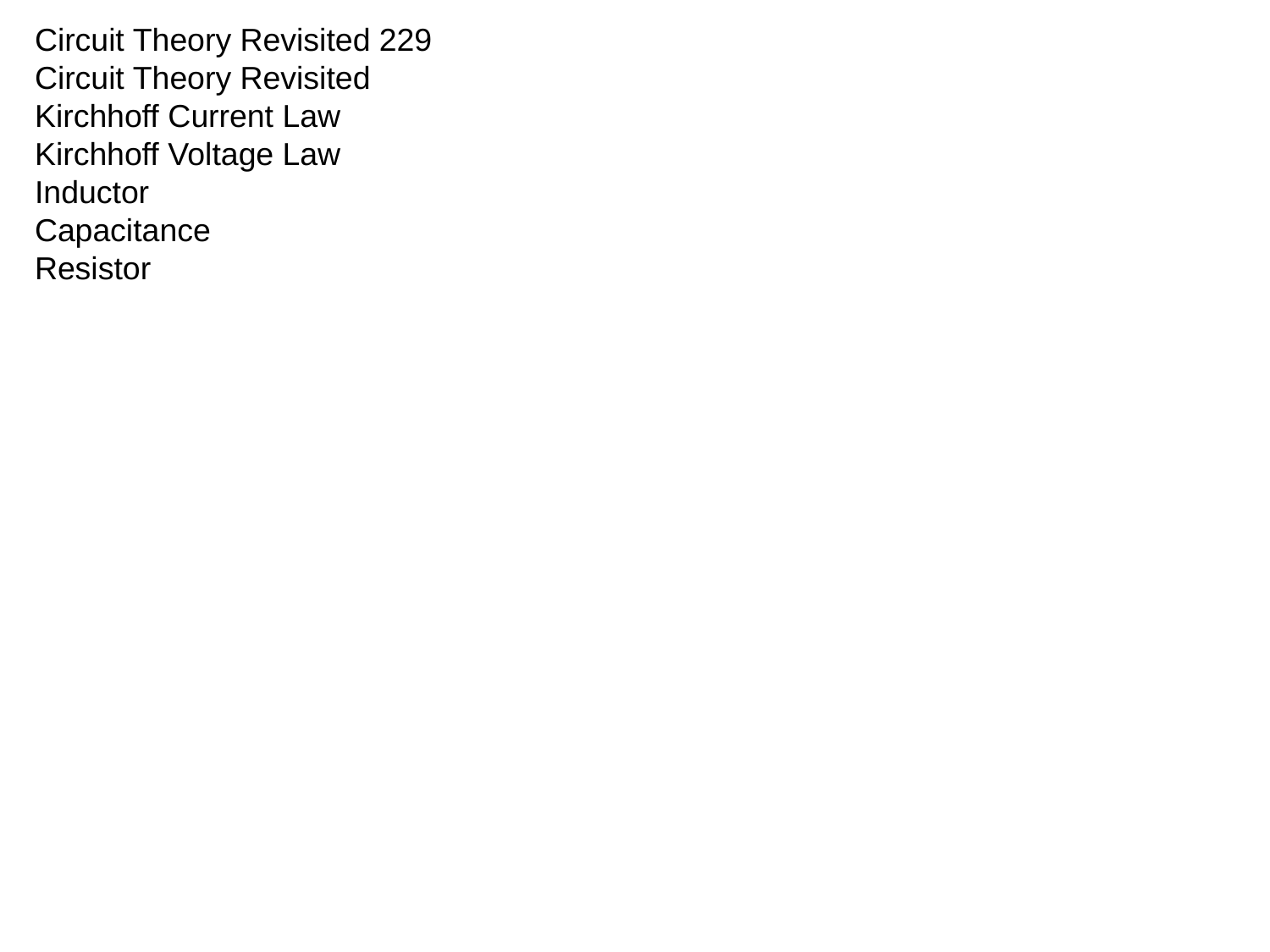

Circuit Theory Revisited 229
Circuit Theory Revisited
Kirchhoff Current Law
Kirchhoff Voltage Law
Inductor
Capacitance
Resistor